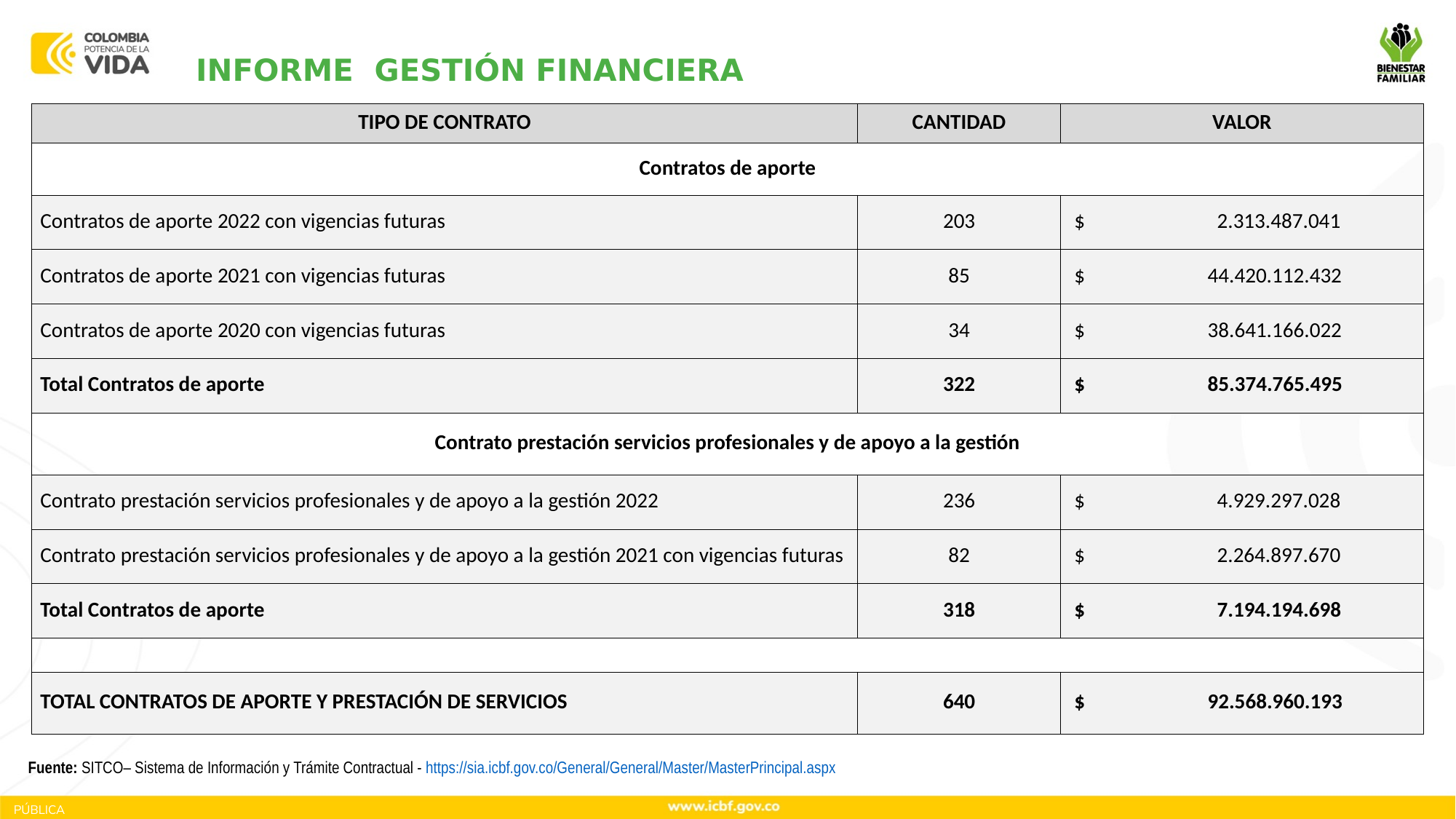

INFORME  GESTIÓN FINANCIERA
| TIPO DE CONTRATO | CANTIDAD | VALOR |
| --- | --- | --- |
| Contratos de aporte |  |  |
| Contratos de aporte 2022 con vigencias futuras | 203 | $ 2.313.487.041 |
| Contratos de aporte 2021 con vigencias futuras | 85 | $ 44.420.112.432 |
| Contratos de aporte 2020 con vigencias futuras | 34 | $ 38.641.166.022 |
| Total Contratos de aporte | 322 | $ 85.374.765.495 |
| Contrato prestación servicios profesionales y de apoyo a la gestión |  |  |
| Contrato prestación servicios profesionales y de apoyo a la gestión 2022 | 236 | $ 4.929.297.028 |
| Contrato prestación servicios profesionales y de apoyo a la gestión 2021 con vigencias futuras | 82 | $ 2.264.897.670 |
| Total Contratos de aporte | 318 | $ 7.194.194.698 |
|  |  |  |
| TOTAL CONTRATOS DE APORTE Y PRESTACIÓN DE SERVICIOS | 640 | $ 92.568.960.193 |
Fuente: SITCO– Sistema de Información y Trámite Contractual - https://sia.icbf.gov.co/General/General/Master/MasterPrincipal.aspx
PÚBLICA